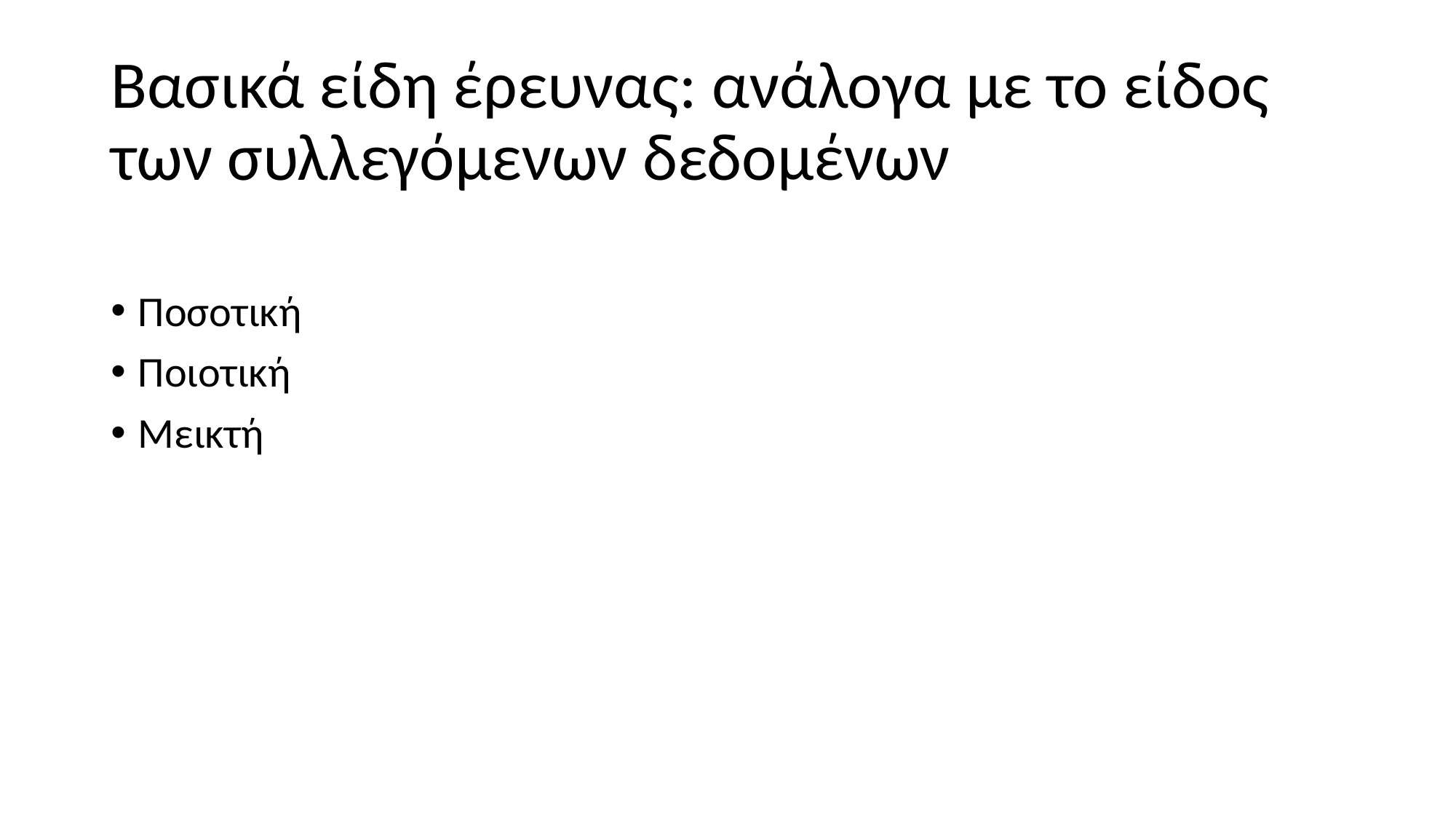

# Βασικά είδη έρευνας: ανάλογα με το είδος των συλλεγόμενων δεδομένων

Ποσοτική
Ποιοτική
Μεικτή